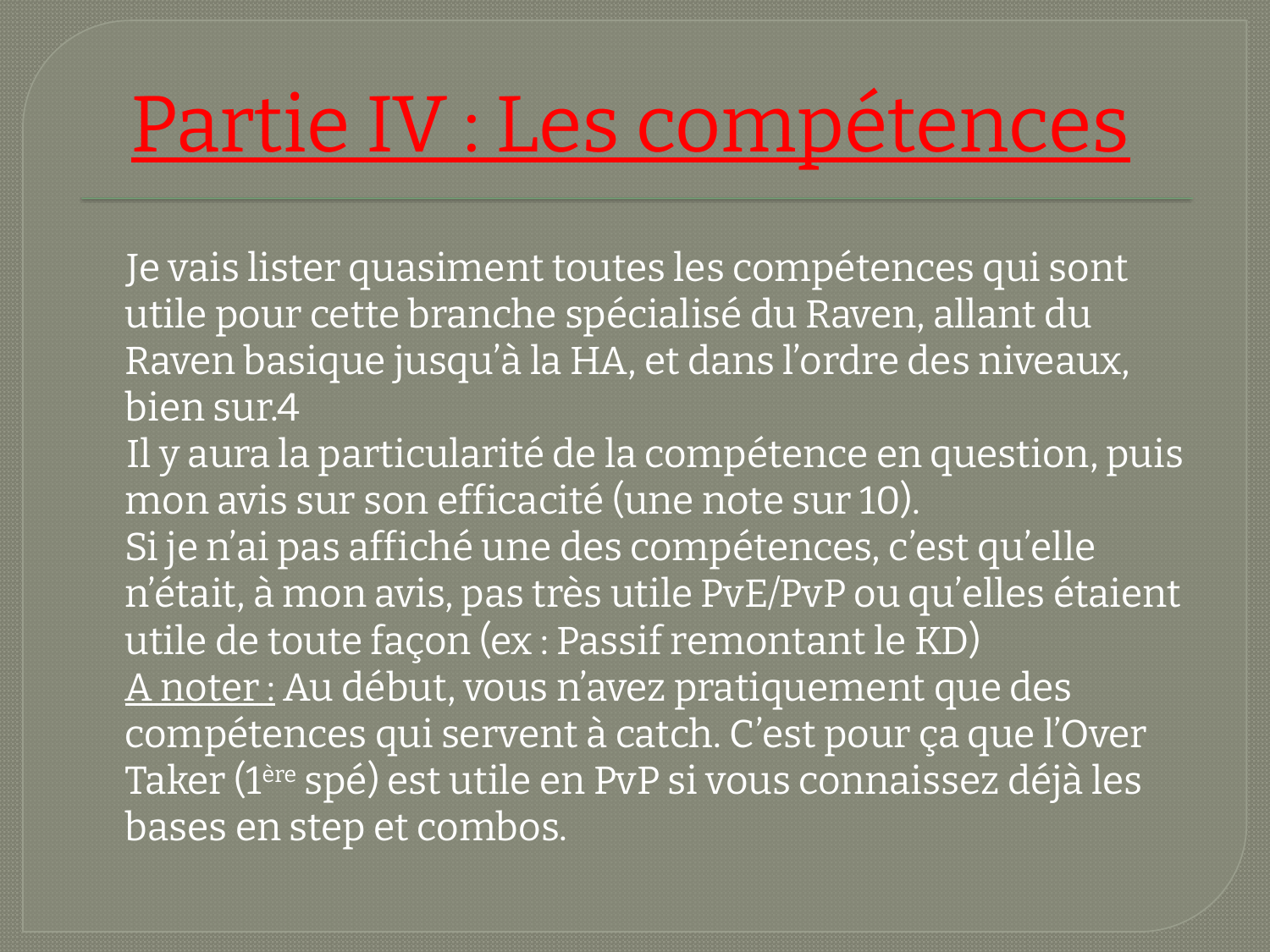

# Partie IV : Les compétences
     Je vais lister quasiment toutes les compétences qui sont utile pour cette branche spécialisé du Raven, allant du Raven basique jusqu’à la HA, et dans l’ordre des niveaux, bien sur.4
     Il y aura la particularité de la compétence en question, puis mon avis sur son efficacité (une note sur 10).
Si je n’ai pas affiché une des compétences, c’est qu’elle n’était, à mon avis, pas très utile PvE/PvP ou qu’elles étaient utile de toute façon (ex : Passif remontant le KD)
A noter : Au début, vous n’avez pratiquement que des compétences qui servent à catch. C’est pour ça que l’Over Taker (1ère spé) est utile en PvP si vous connaissez déjà les bases en step et combos.